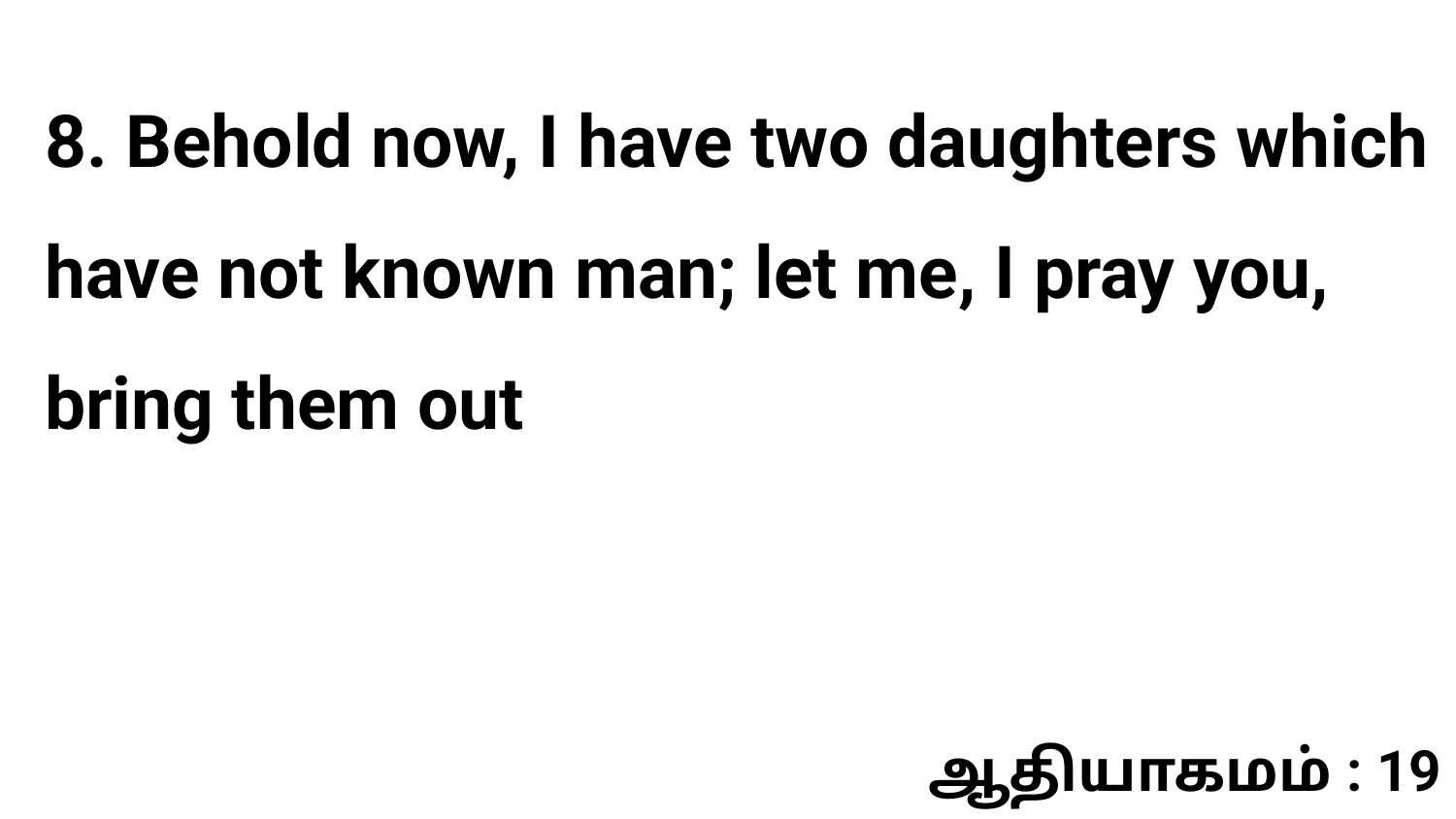

8. Behold now, I have two daughters which have not known man; let me, I pray you, bring them out
ஆதியாகமம் : 19